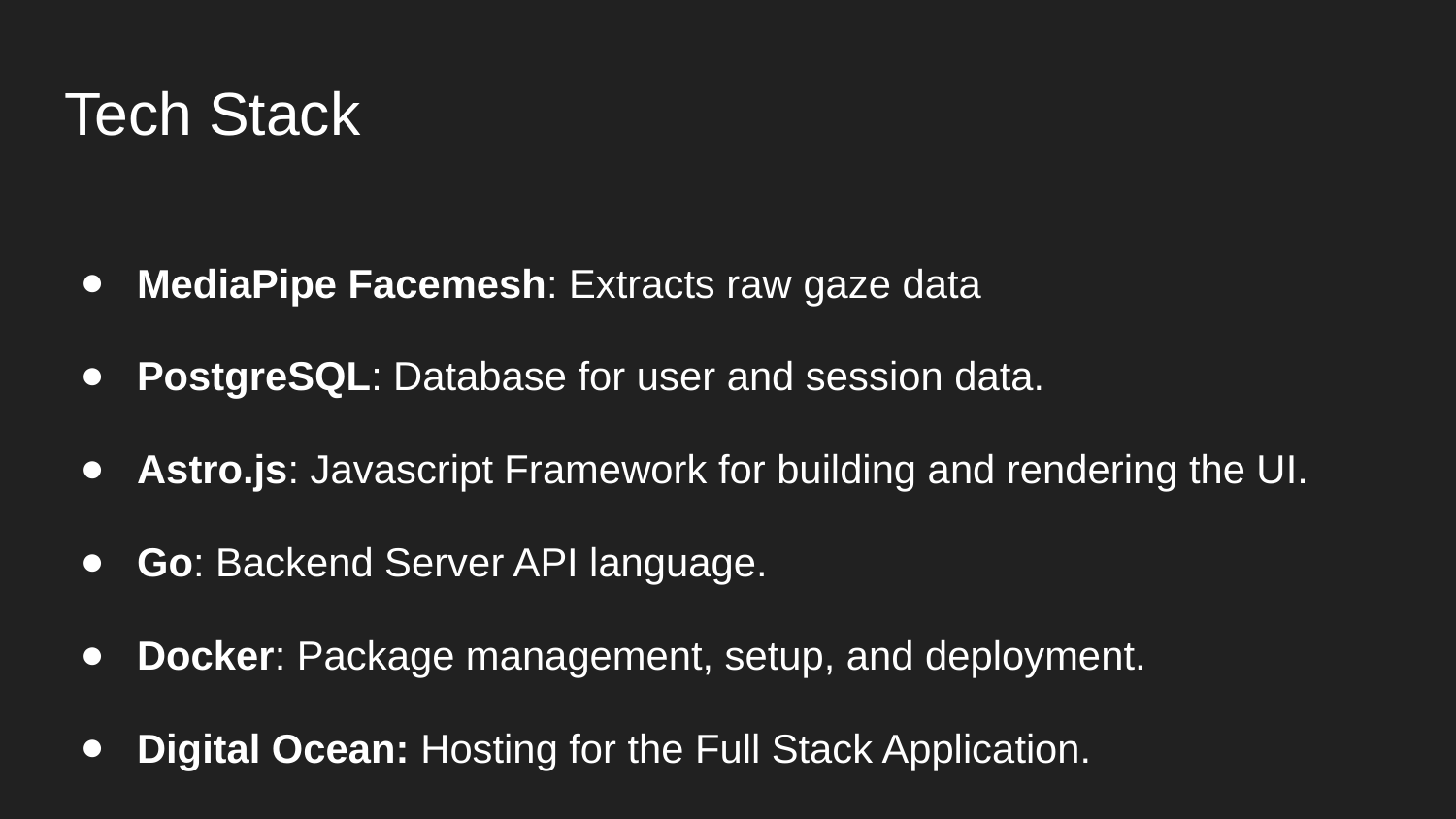

# Tech Stack
MediaPipe Facemesh: Extracts raw gaze data
PostgreSQL: Database for user and session data.
Astro.js: Javascript Framework for building and rendering the UI.
Go: Backend Server API language.
Docker: Package management, setup, and deployment.
Digital Ocean: Hosting for the Full Stack Application.